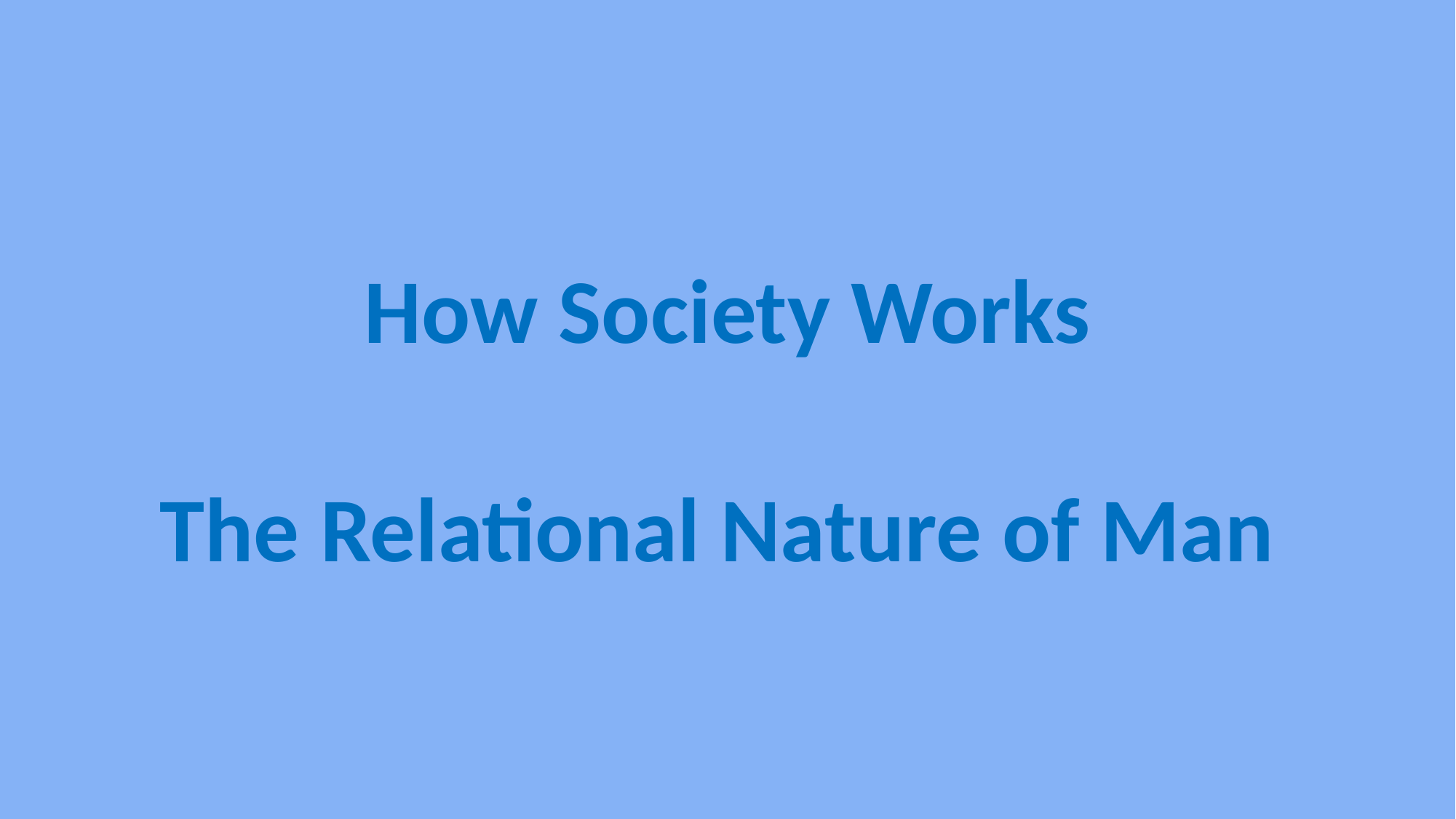

How Society Works

The Relational Nature of Man